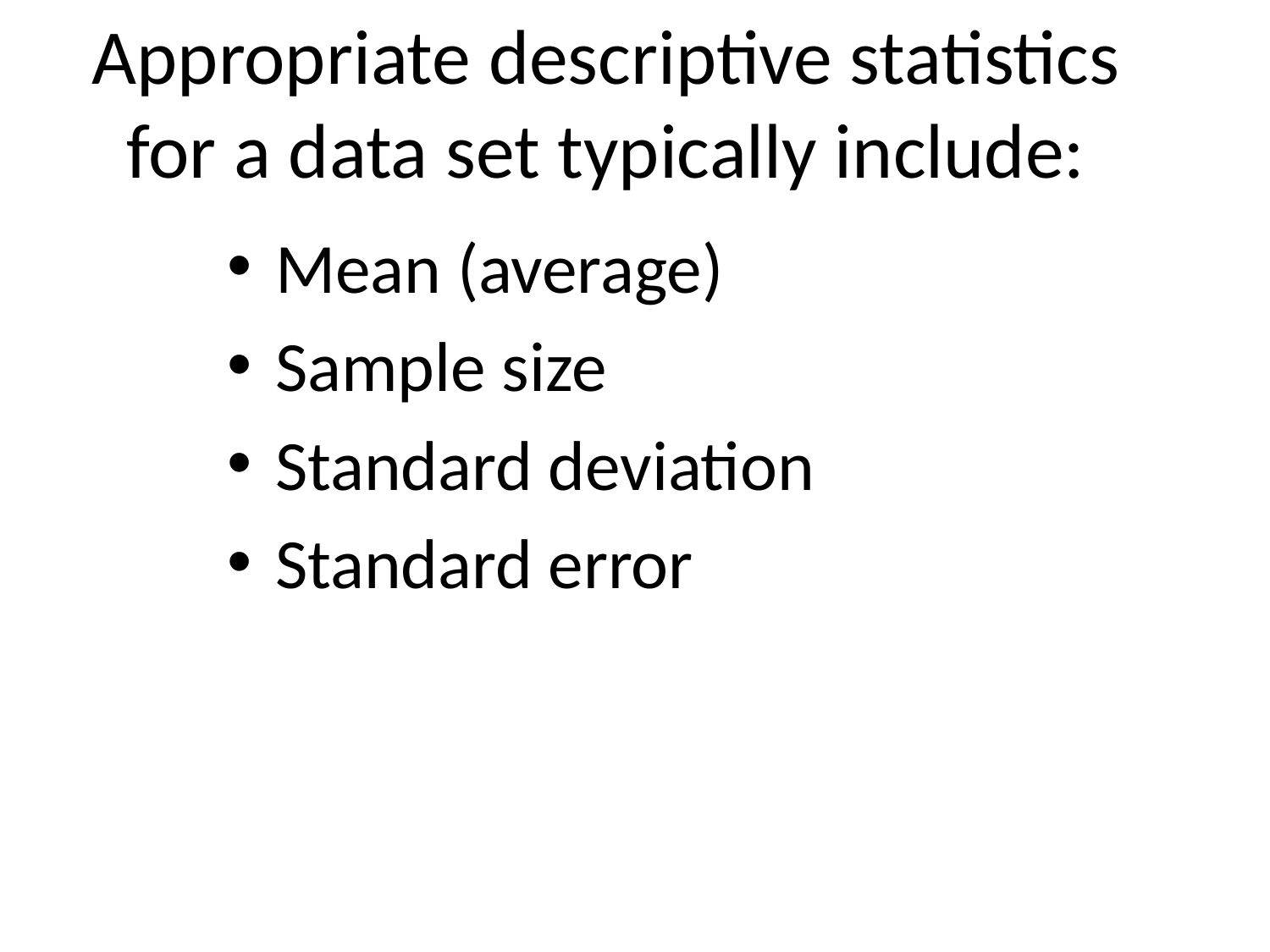

# Appropriate descriptive statistics for a data set typically include:
Mean (average)
Sample size
Standard deviation
Standard error